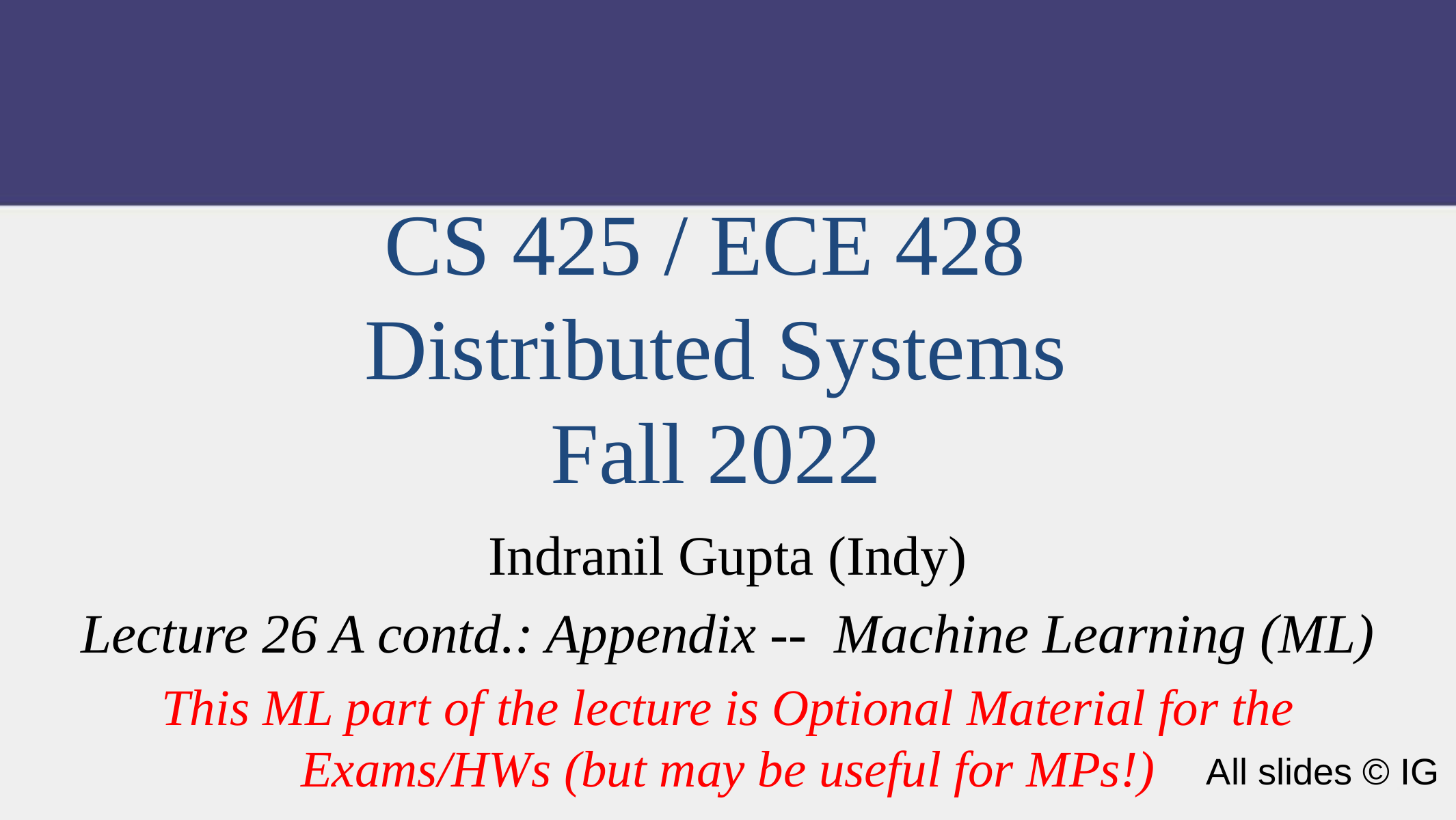

CS 425 / ECE 428
Distributed Systems
Fall 2022
Indranil Gupta (Indy)
Lecture 26 A contd.: Appendix --  Machine Learning (ML)
This ML part of the lecture is Optional Material for the Exams/HWs (but may be useful for MPs!)
All slides © IG